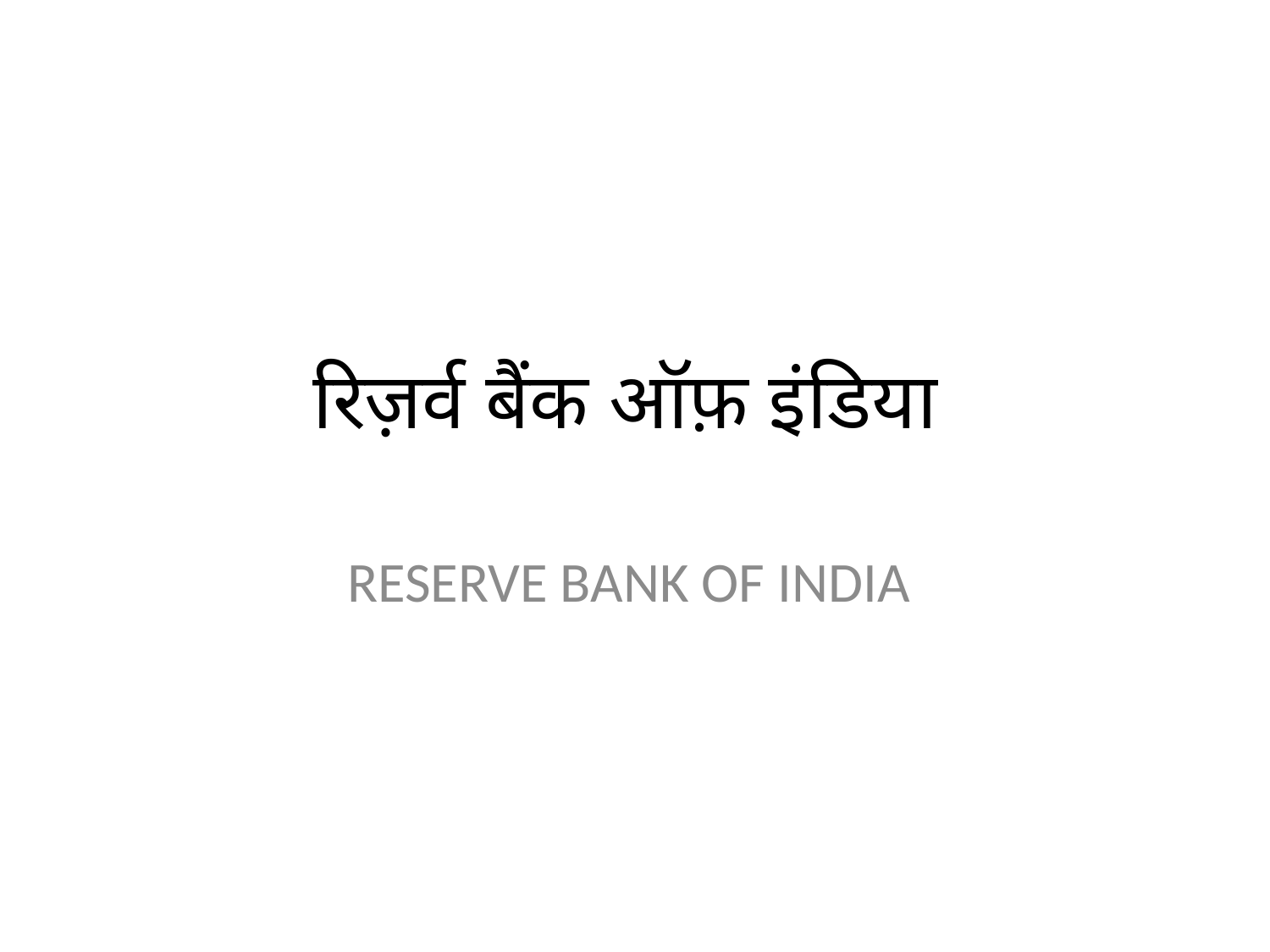

# रिज़र्व बैंक ऑफ़ इंडिया
RESERVE BANK OF INDIA